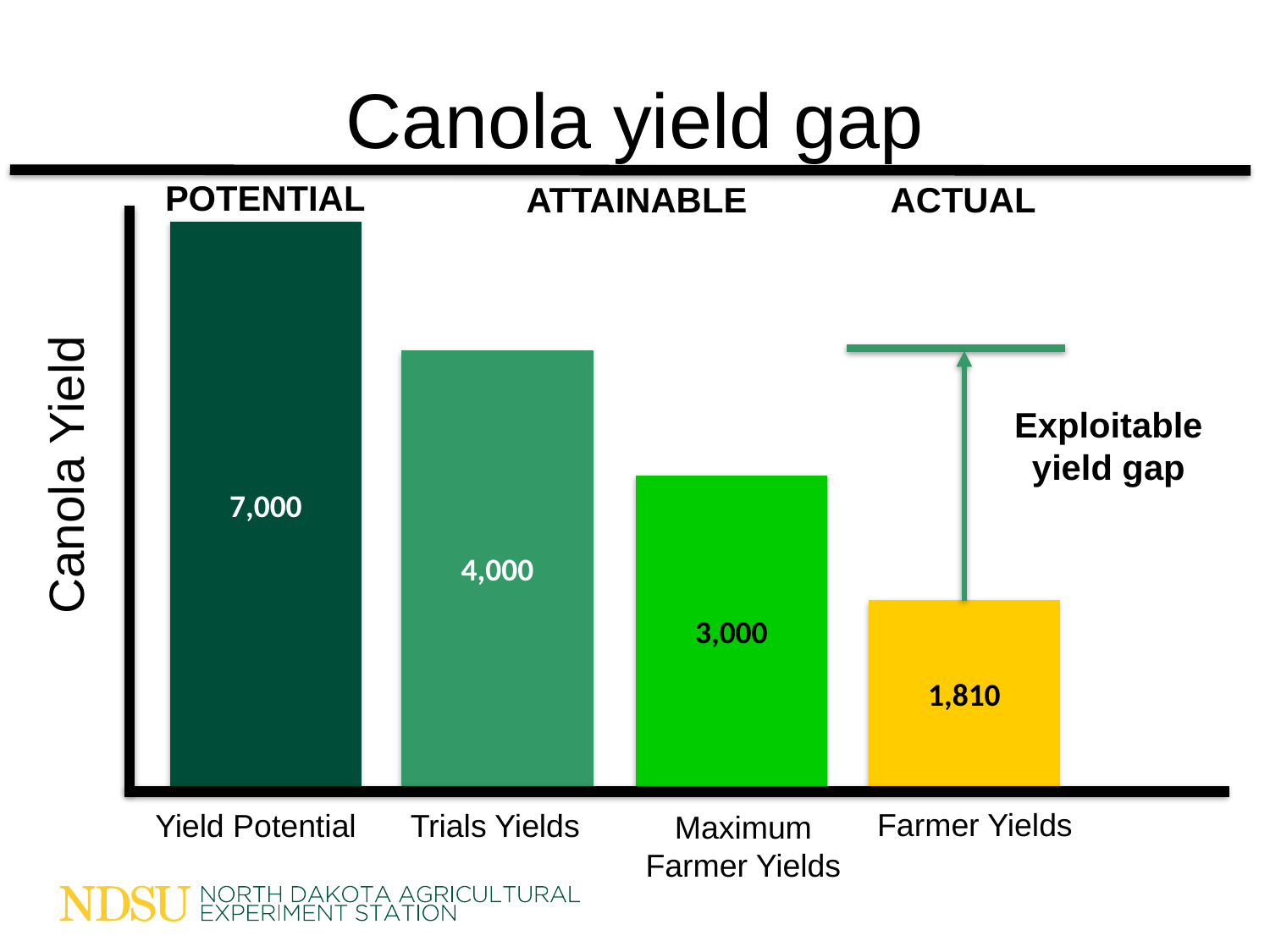

# Canola yield gap
POTENTIAL
ATTAINABLE
ACTUAL
7,000
4,000
Exploitable yield gap
Canola Yield
3,000
1,810
Farmer Yields
Trials Yields
Yield Potential
Maximum
Farmer Yields